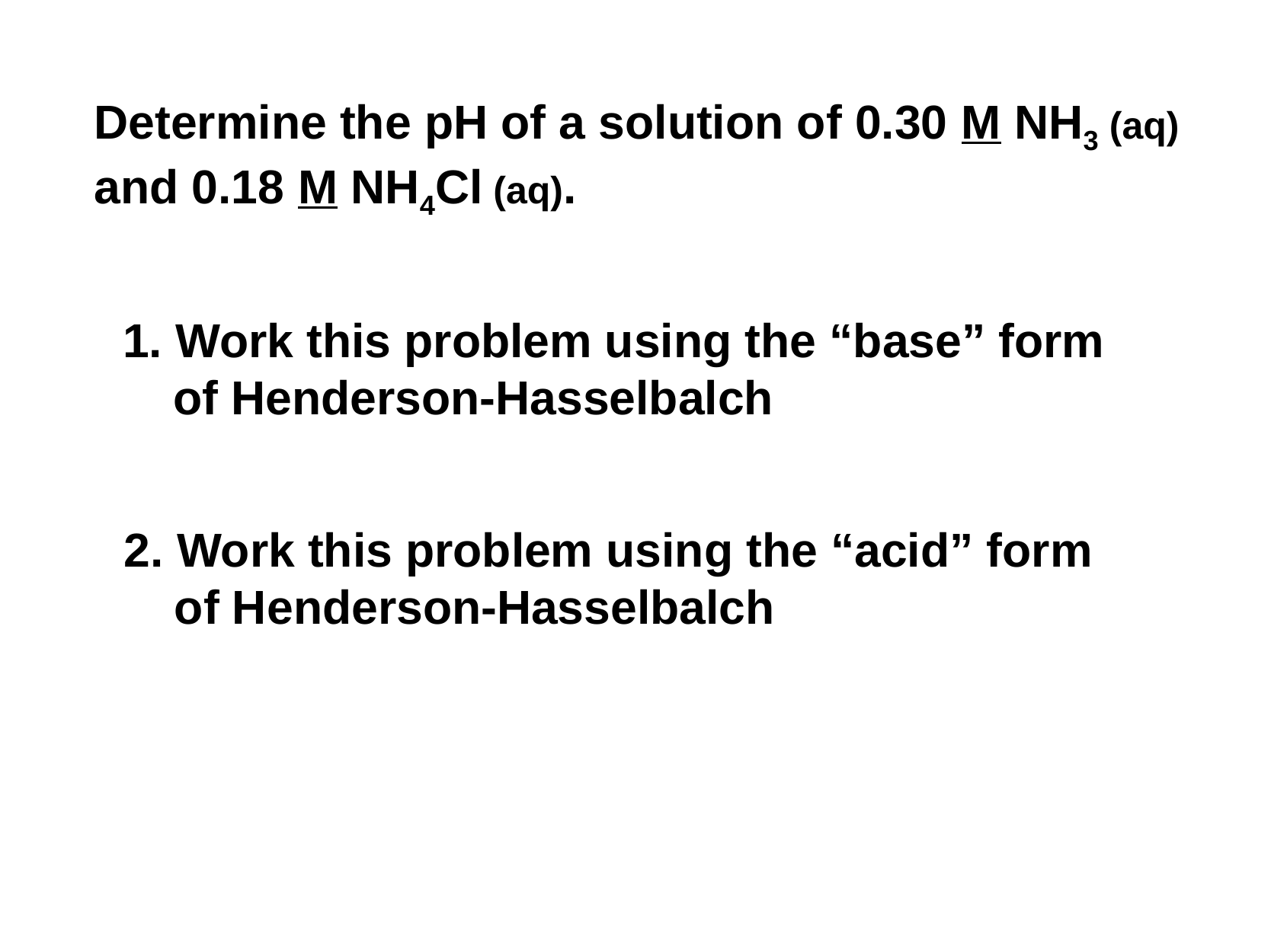

Determine the pH of a solution of 0.30 M NH3 (aq) and 0.18 M NH4Cl (aq).
1. Work this problem using the “base” form of Henderson-Hasselbalch
2. Work this problem using the “acid” form of Henderson-Hasselbalch